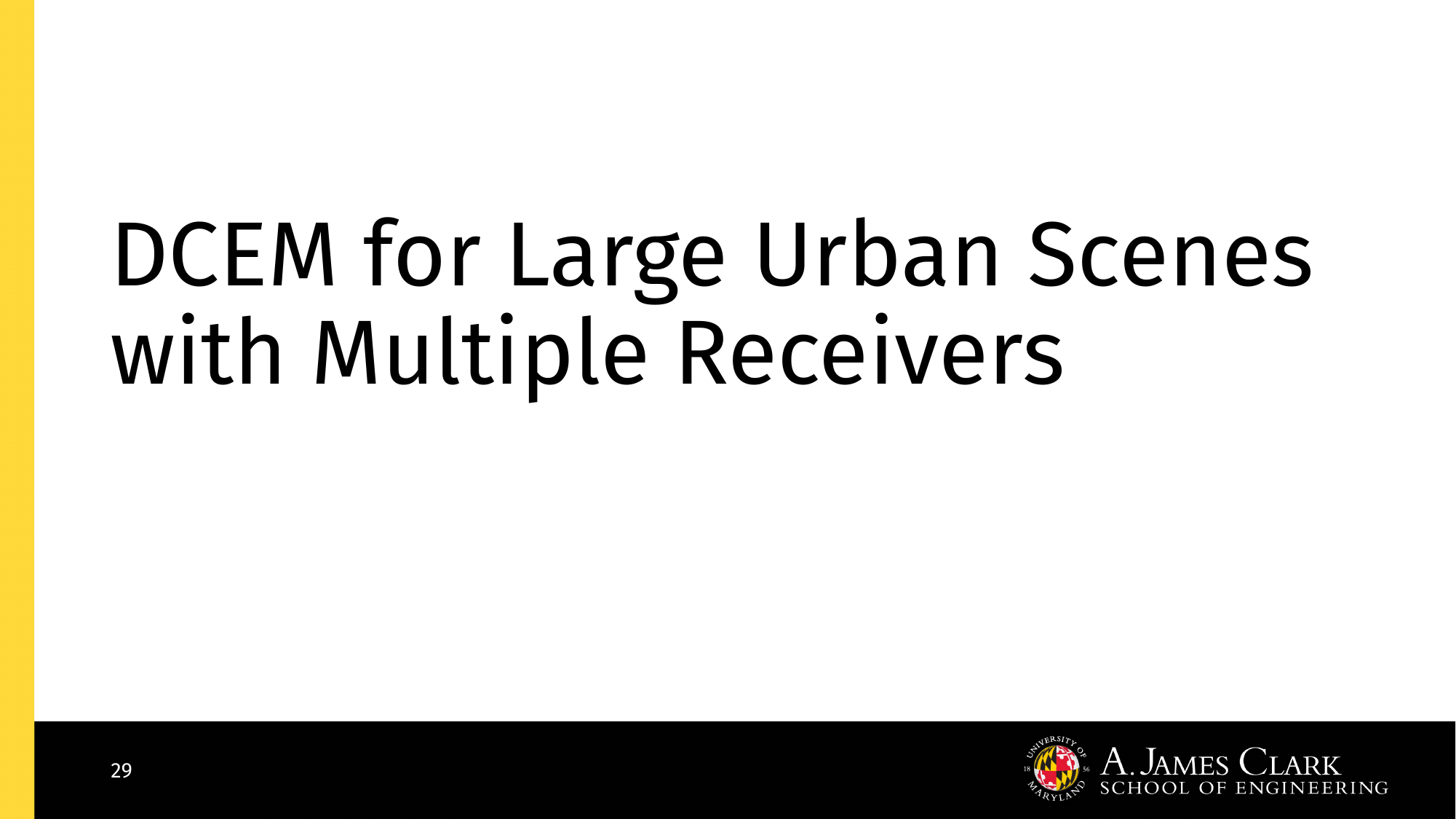

# DCEM for Large Urban Scenes with Multiple Receivers

29